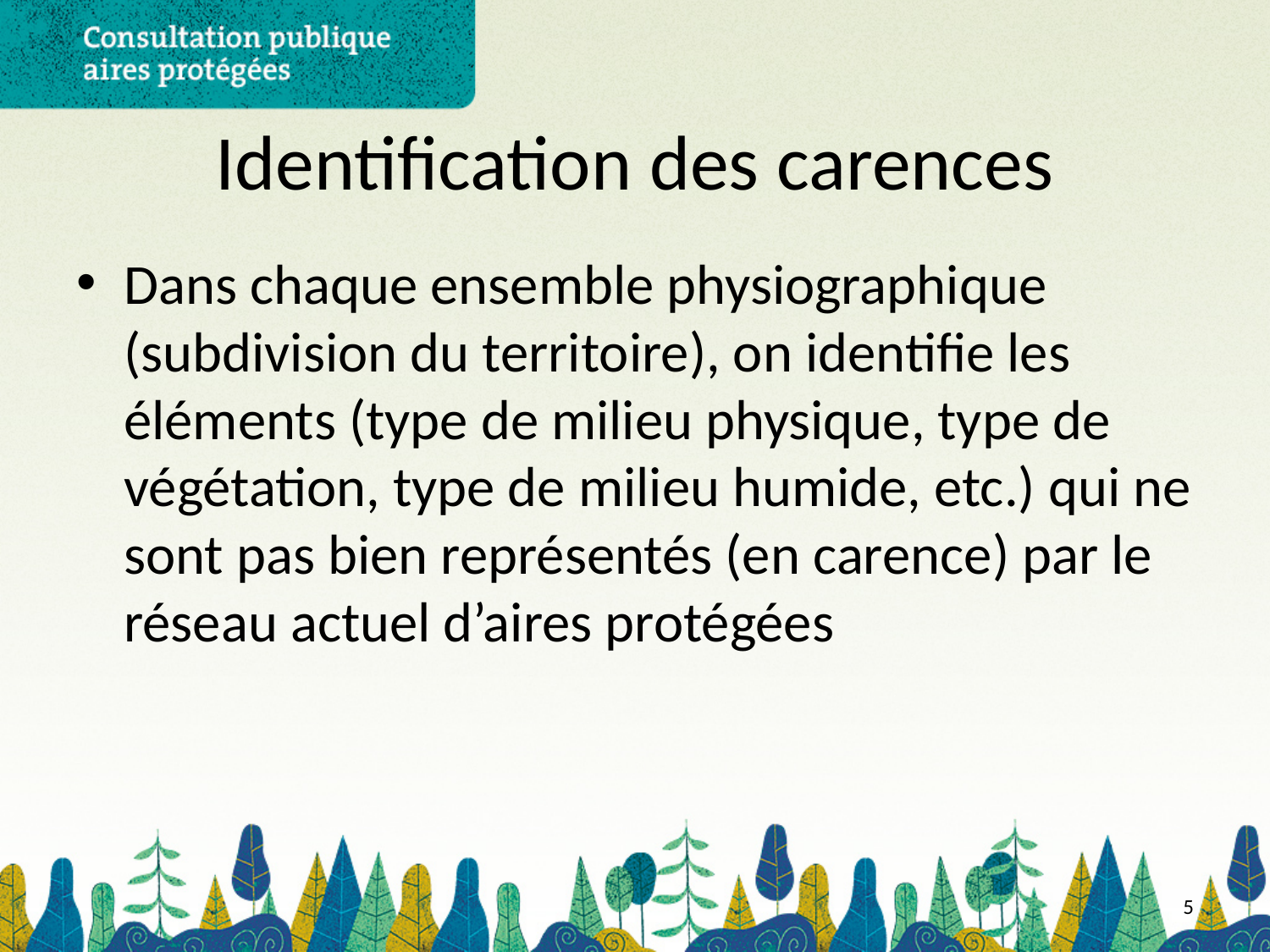

# Identification des carences
Dans chaque ensemble physiographique (subdivision du territoire), on identifie les éléments (type de milieu physique, type de végétation, type de milieu humide, etc.) qui ne sont pas bien représentés (en carence) par le réseau actuel d’aires protégées
5